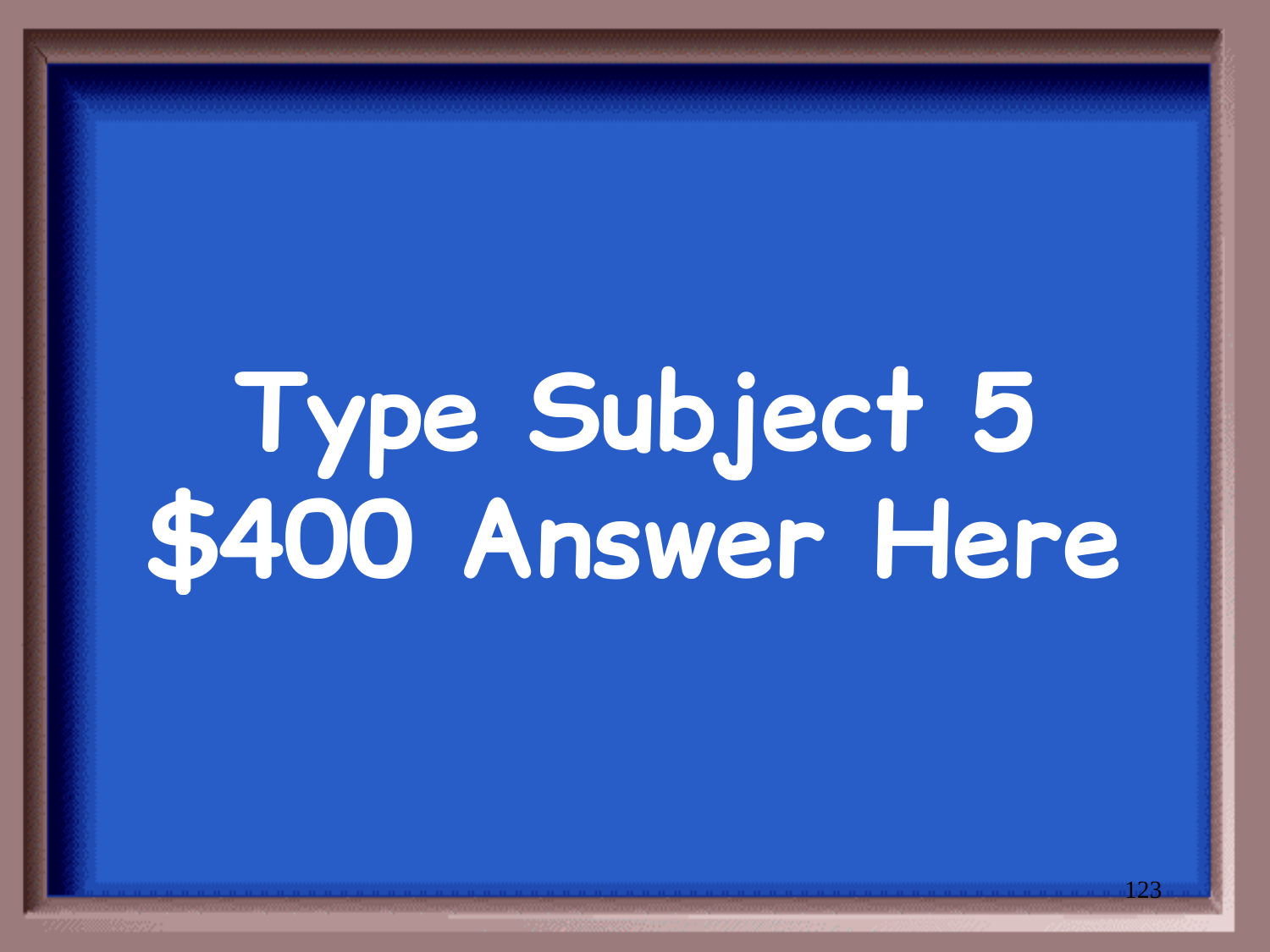

# Type Subject 5 $400 Answer Here
123